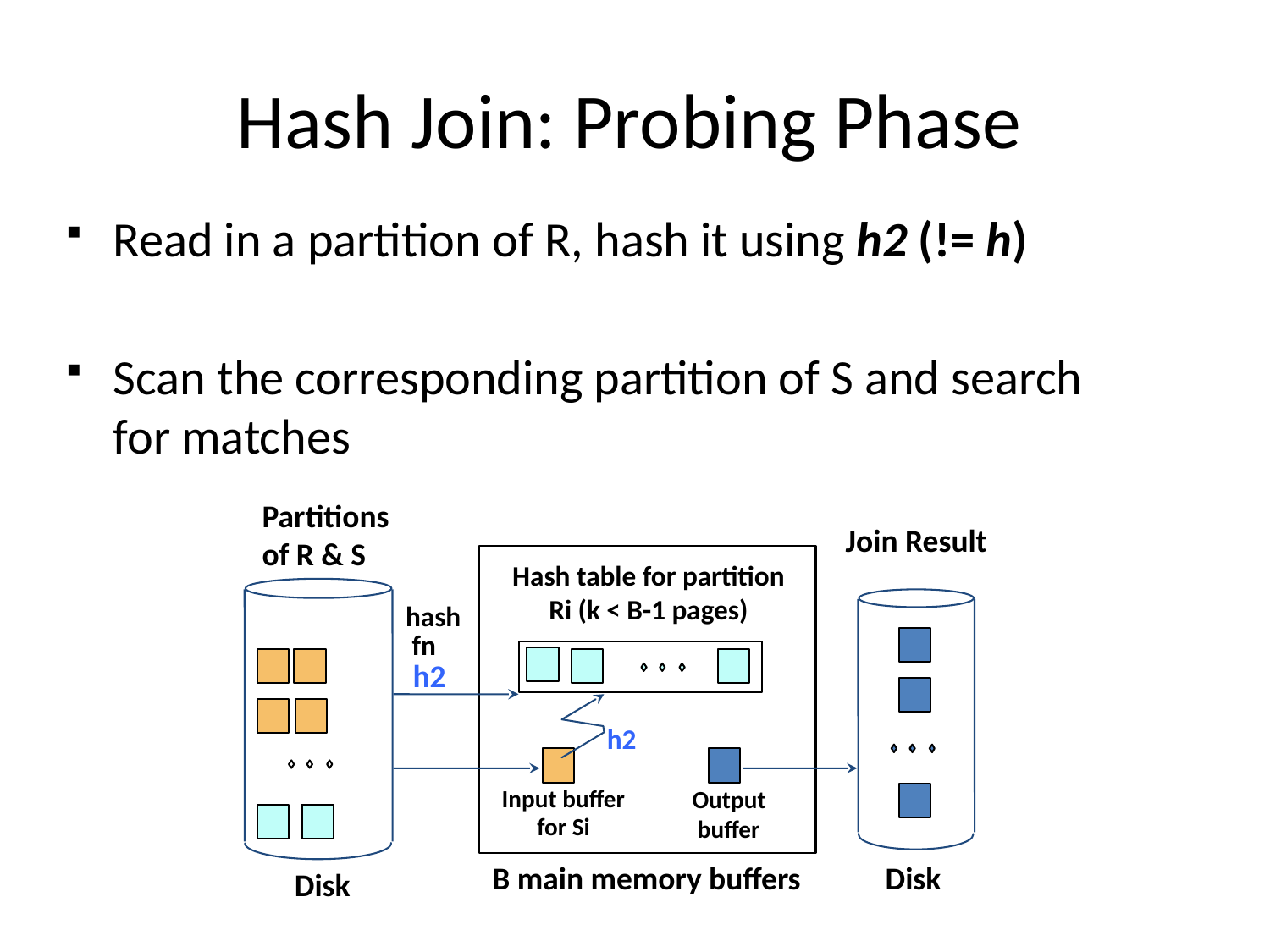

# Hash Join: Probing Phase
Read in a partition of R, hash it using h2 (!= h)

Scan the corresponding partition of S and search
for matches

Partitions
of R & S
Join Result

Hash table for partition
Ri (k < B-1 pages)

hash
fn

h2

h2

Output
 buffer
Input buffer
for Si

B main memory buffers
Disk
Disk